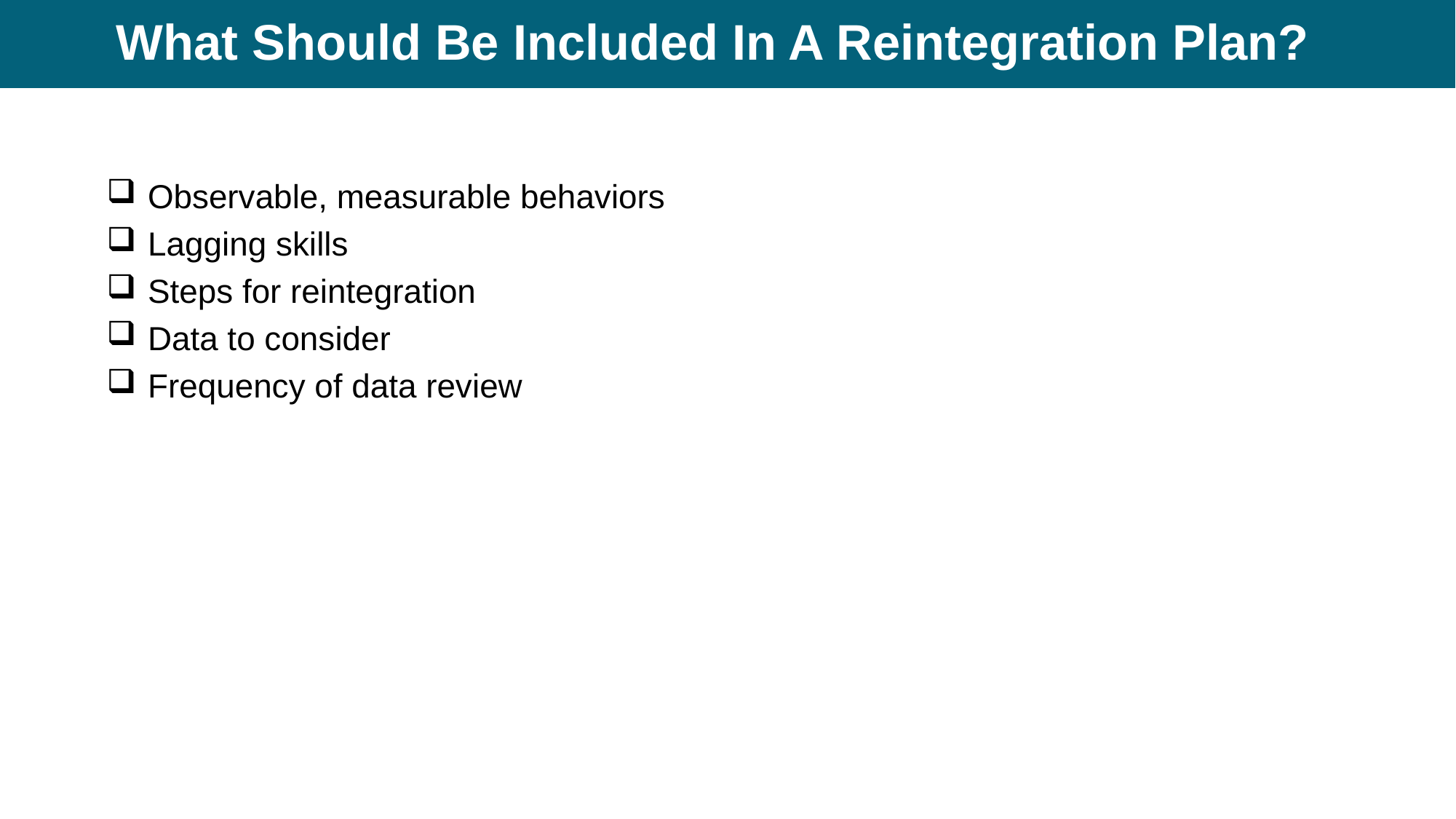

# What Should Be Included In A Reintegration Plan?
Observable, measurable behaviors
Lagging skills
Steps for reintegration
Data to consider
Frequency of data review